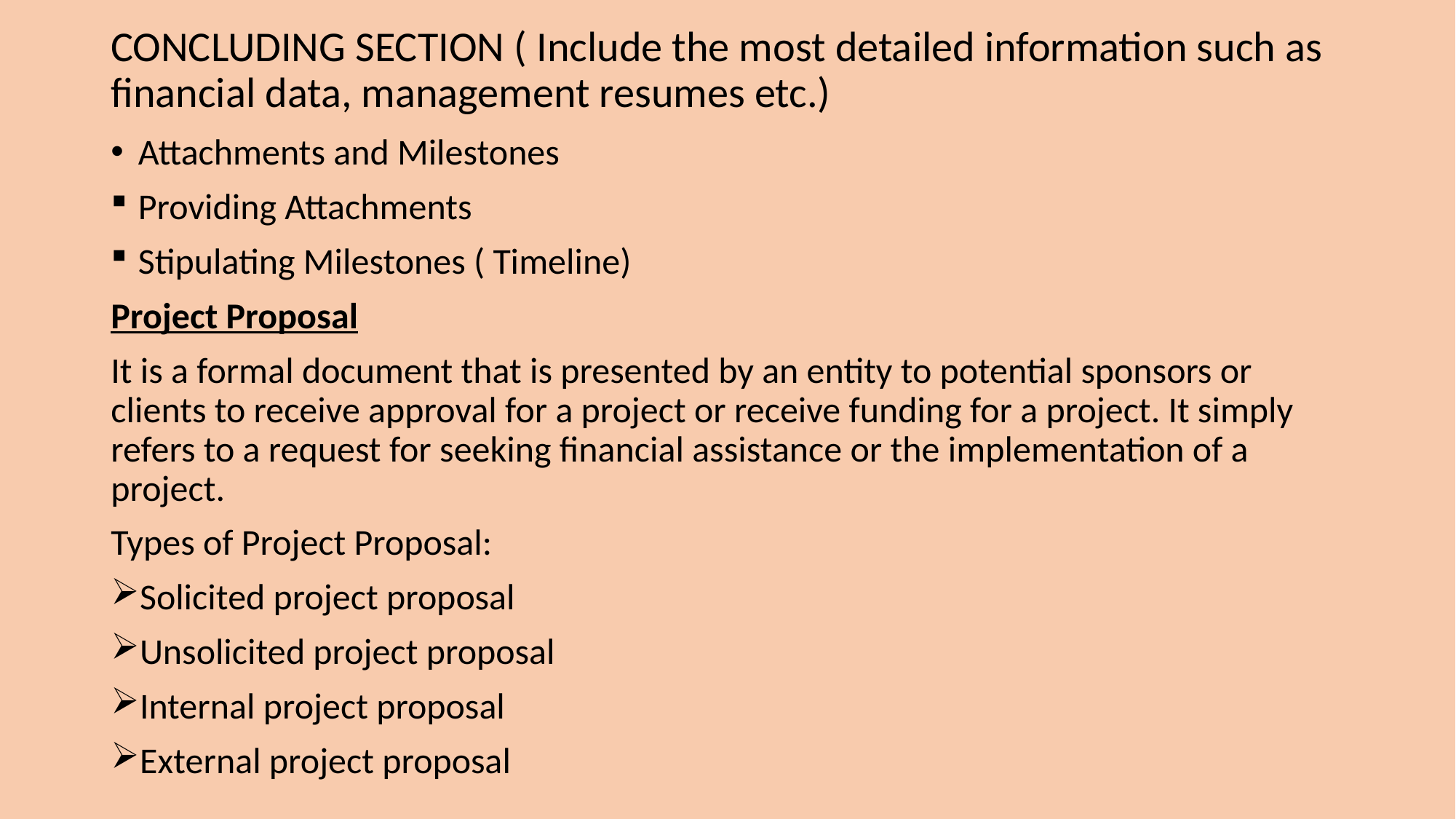

# CONCLUDING SECTION ( Include the most detailed information such as financial data, management resumes etc.)
Attachments and Milestones
Providing Attachments
Stipulating Milestones ( Timeline)
Project Proposal
It is a formal document that is presented by an entity to potential sponsors or  clients to receive approval for a project or receive funding for a project. It simply refers to a request for seeking financial assistance or the implementation of a project.
Types of Project Proposal:
Solicited project proposal
Unsolicited project proposal
Internal project proposal
External project proposal